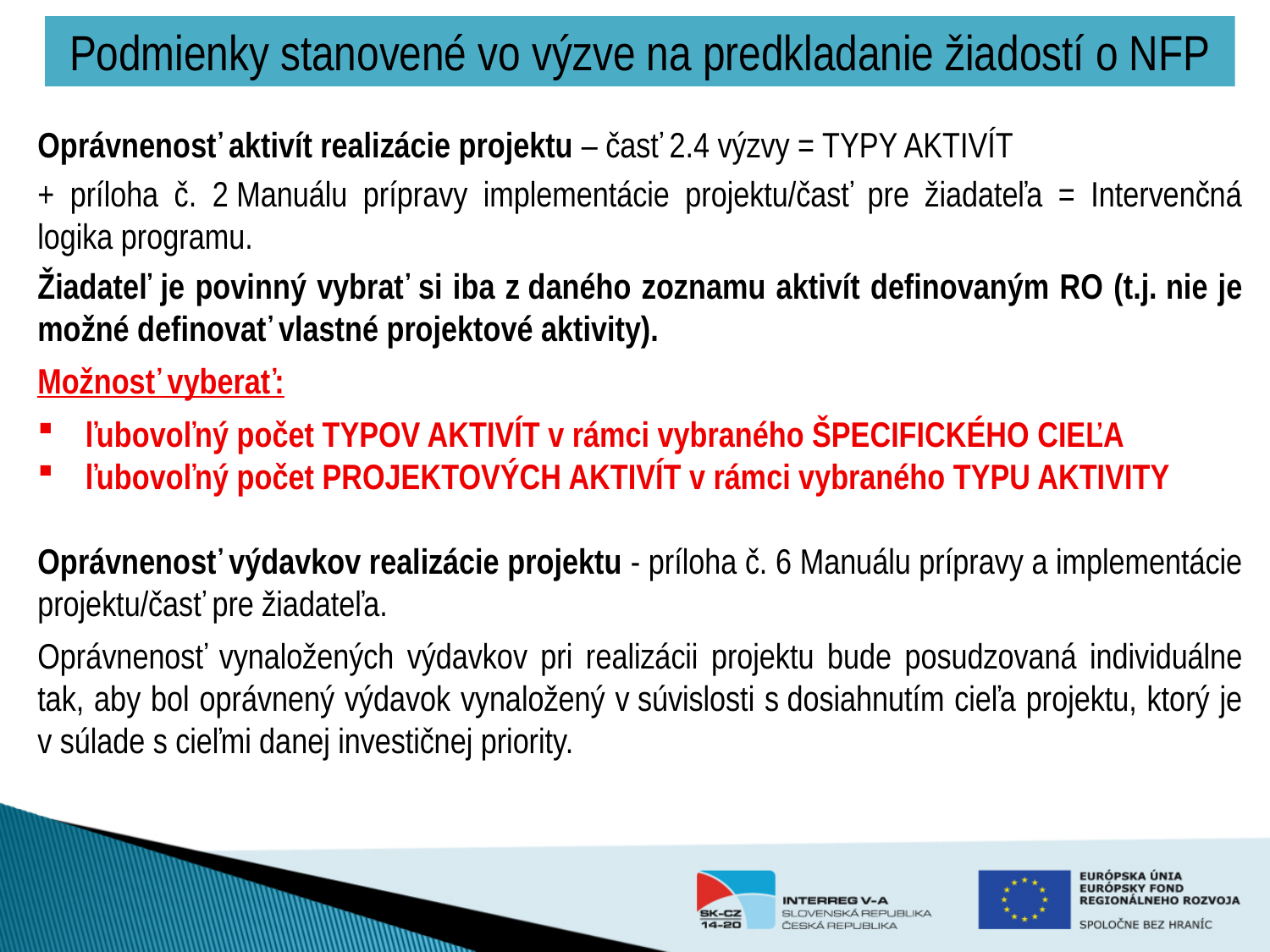

# Podmienky stanovené vo výzve na predkladanie žiadostí o NFP
Oprávnenosť aktivít realizácie projektu – časť 2.4 výzvy = TYPY AKTIVÍT
+ príloha č. 2 Manuálu prípravy implementácie projektu/časť pre žiadateľa = Intervenčná logika programu.
Žiadateľ je povinný vybrať si iba z daného zoznamu aktivít definovaným RO (t.j. nie je možné definovať vlastné projektové aktivity).
Možnosť vyberať:
ľubovoľný počet TYPOV AKTIVÍT v rámci vybraného ŠPECIFICKÉHO CIEĽA
ľubovoľný počet PROJEKTOVÝCH AKTIVÍT v rámci vybraného TYPU AKTIVITY

Oprávnenosť výdavkov realizácie projektu - príloha č. 6 Manuálu prípravy a implementácie projektu/časť pre žiadateľa.
Oprávnenosť vynaložených výdavkov pri realizácii projektu bude posudzovaná individuálne tak, aby bol oprávnený výdavok vynaložený v súvislosti s dosiahnutím cieľa projektu, ktorý je v súlade s cieľmi danej investičnej priority.